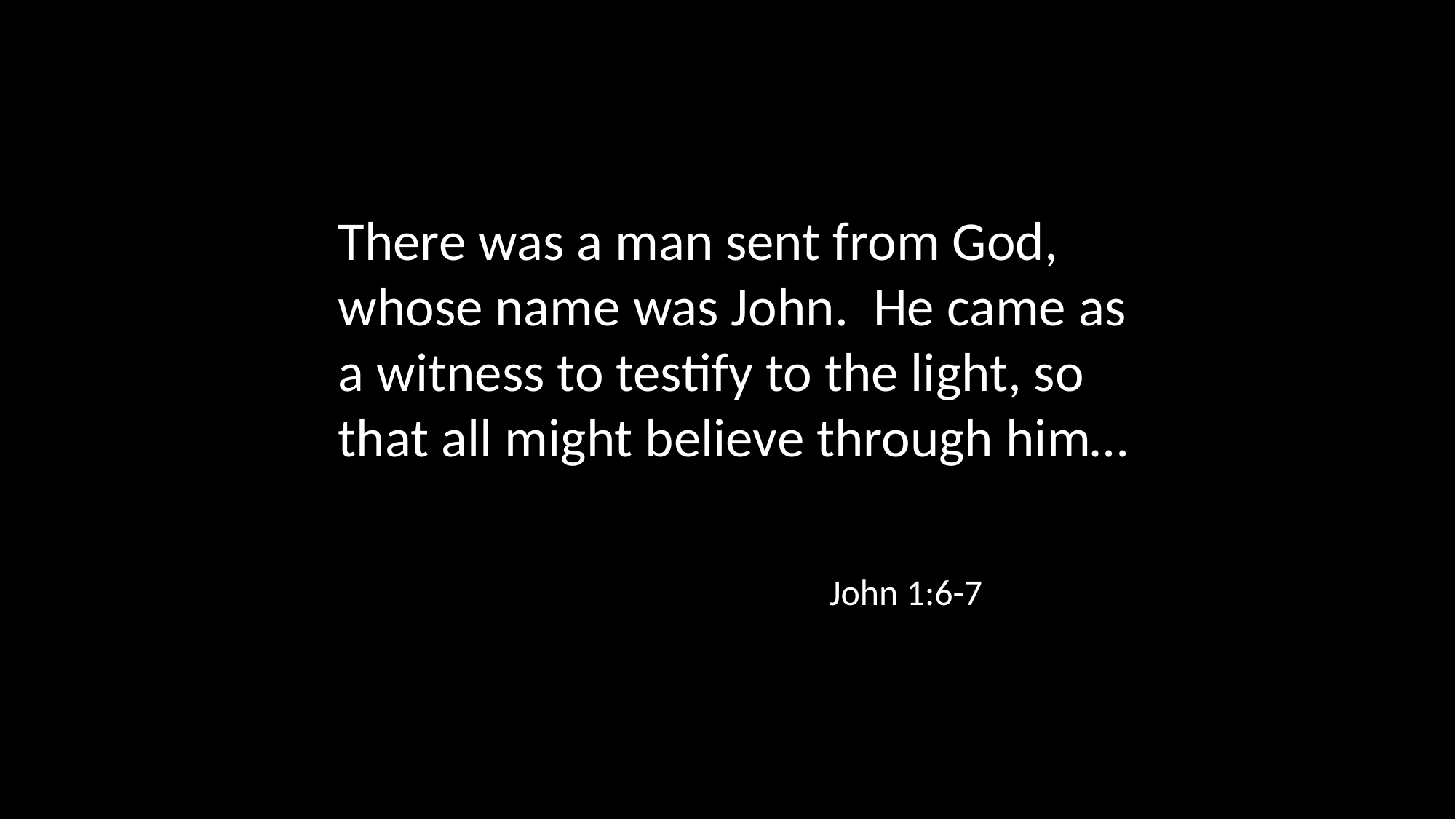

There was a man sent from God, whose name was John.  He came as a witness to testify to the light, so that all might believe through him…
John 1:6-7